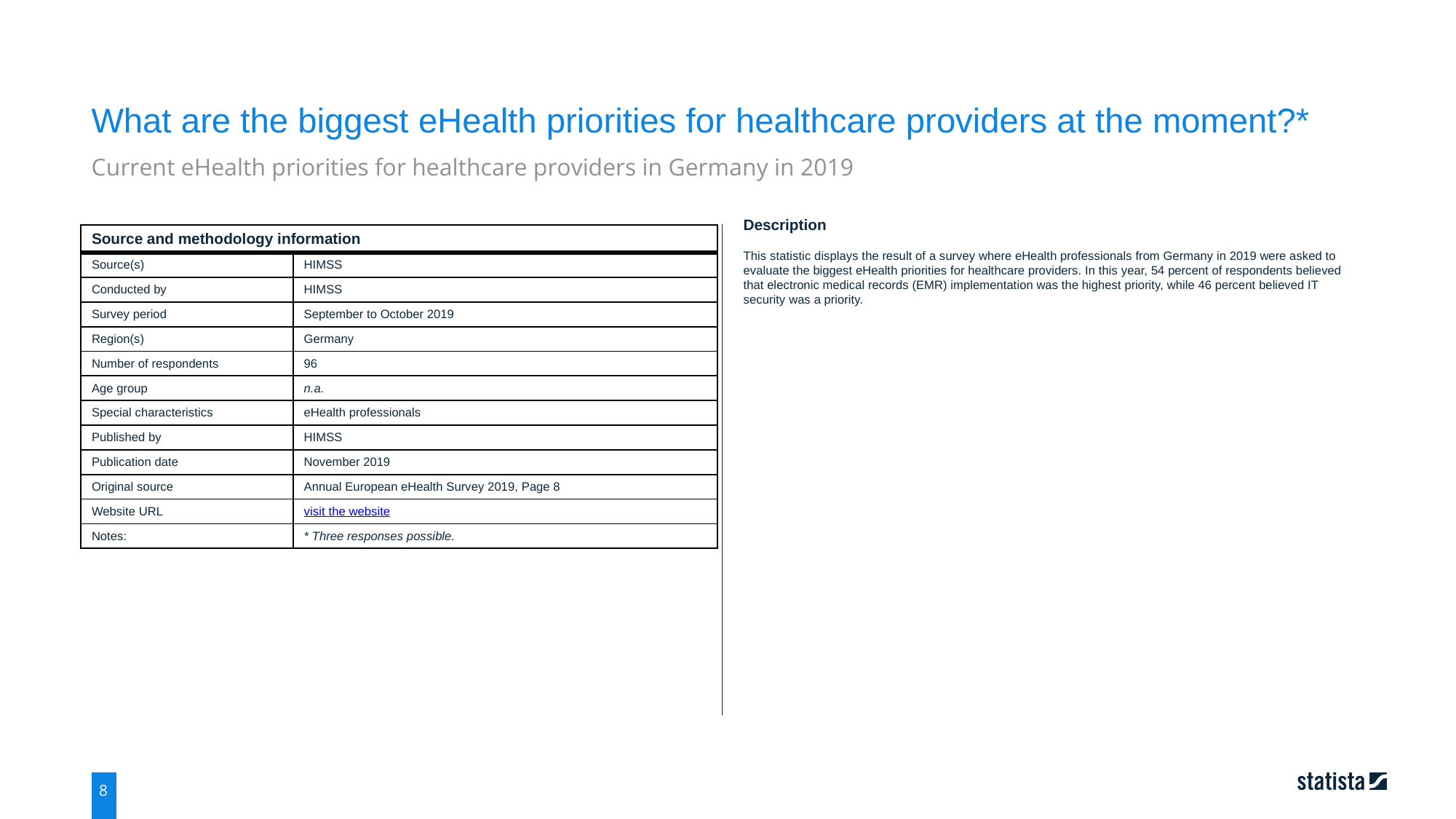

What are the biggest eHealth priorities for healthcare providers at the moment?*
Current eHealth priorities for healthcare providers in Germany in 2019
| Source and methodology information |  |
| --- | --- |
| Source(s) | HIMSS |
| Conducted by | HIMSS |
| Survey period | September to October 2019 |
| Region(s) | Germany |
| Number of respondents | 96 |
| Age group | n.a. |
| Special characteristics | eHealth professionals |
| Published by | HIMSS |
| Publication date | November 2019 |
| Original source | Annual European eHealth Survey 2019, Page 8 |
| Website URL | visit the website |
| Notes: | \* Three responses possible. |

Description

This statistic displays the result of a survey where eHealth professionals from Germany in 2019 were asked to evaluate the biggest eHealth priorities for healthcare providers. In this year, 54 percent of respondents believed that electronic medical records (EMR) implementation was the highest priority, while 46 percent believed IT security was a priority.

8